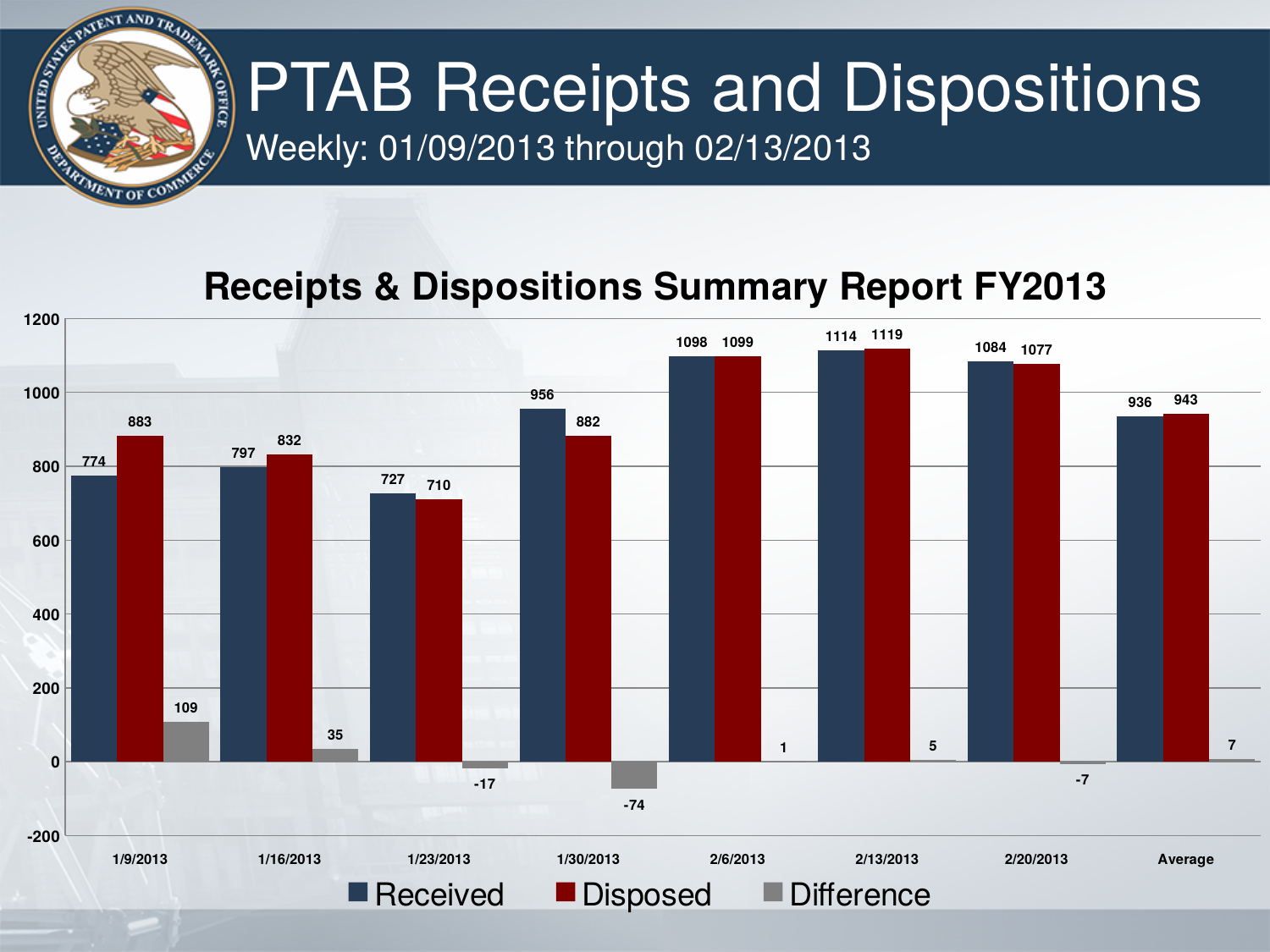

# PTAB Receipts and Dispositions Weekly: 01/09/2013 through 02/13/2013

### Chart: Receipts & Dispositions Summary Report FY2013

| Category | Received | Disposed | Difference |
|---|---|---|---|
| 1/9/2013 | 774.0 | 883.0 | 109.0 |
| 1/16/2013 | 797.0 | 832.0 | 35.0 |
| 1/23/2013 | 727.0 | 710.0 | -17.0 |
| 1/30/2013 | 956.0 | 882.0 | -74.0 |
| 2/6/2013 | 1098.0 | 1099.0 | 1.0 |
| 2/13/2013 | 1114.0 | 1119.0 | 5.0 |
| 2/20/2013 | 1084.0 | 1077.0 | -7.0 |
| Average | 936.0 | 943.0 | 7.0 |